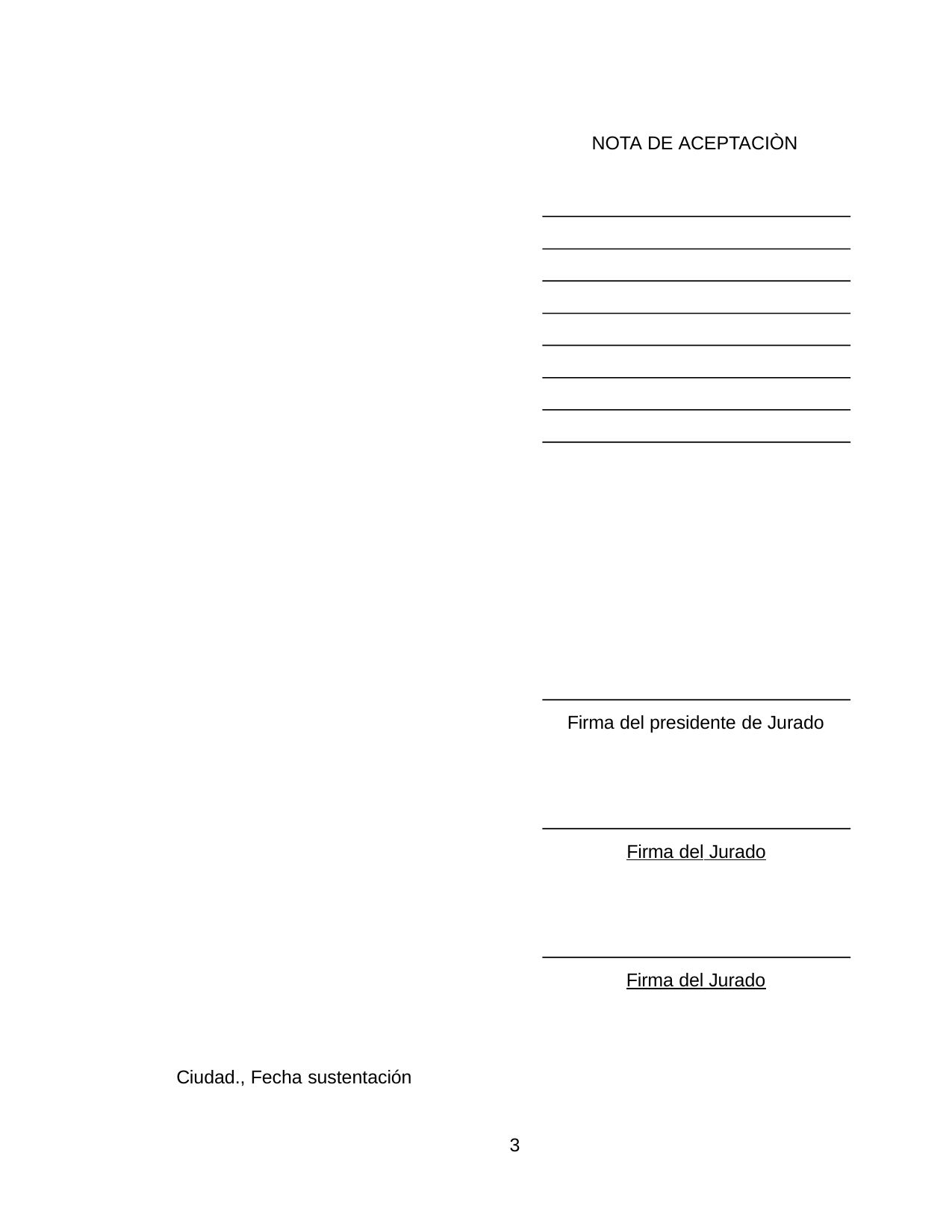

NOTA DE ACEPTACIÒN

Firma del presidente de Jurado

Firma del Jurado

Firma del Jurado
Ciudad., Fecha sustentación
3